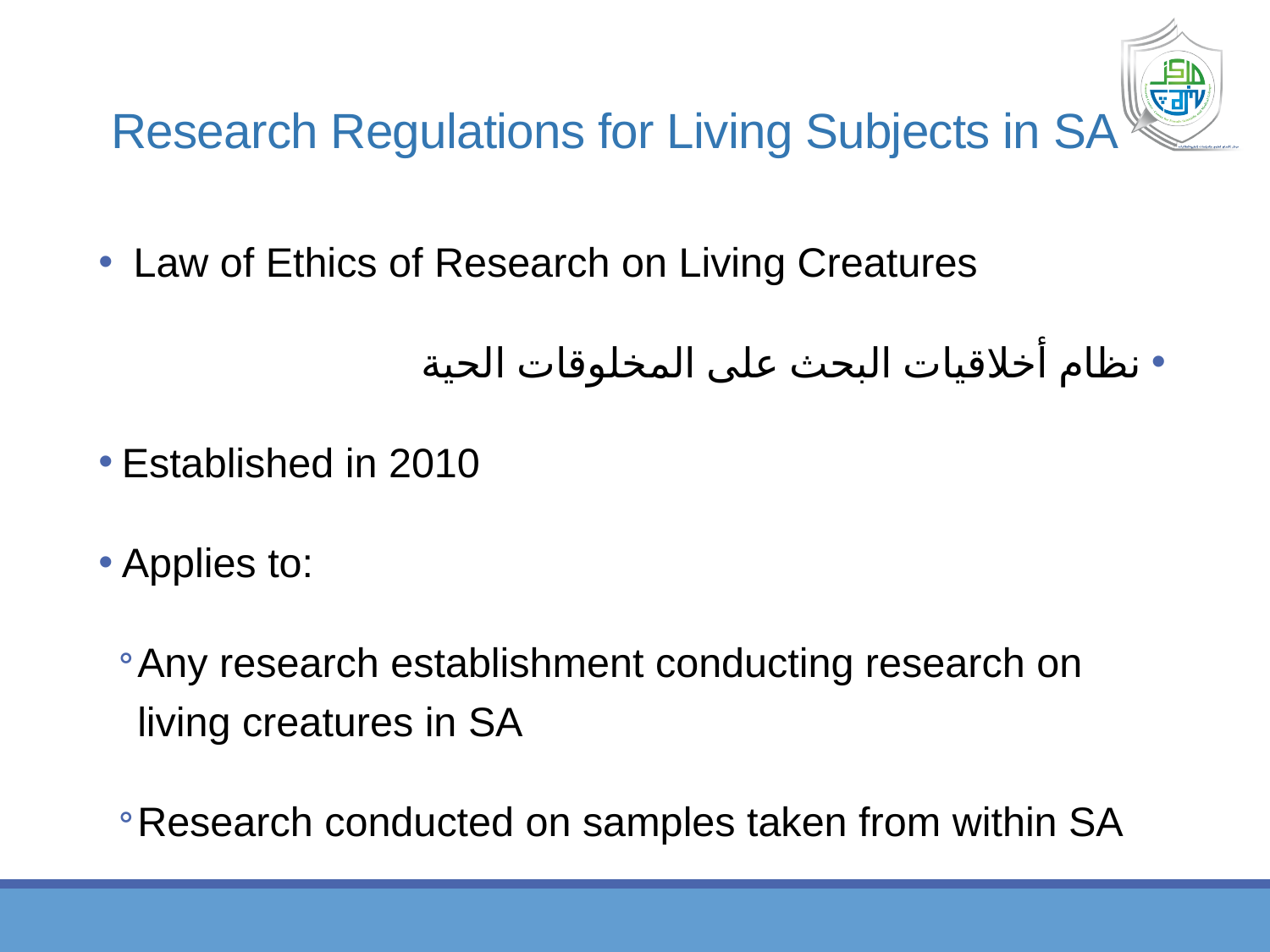

# Research Regulations for Living Subjects in SA
 Law of Ethics of Research on Living Creatures
نظام أخلاقيات البحث على المخلوقات الحية
Established in 2010
Applies to:
Any research establishment conducting research on living creatures in SA
Research conducted on samples taken from within SA